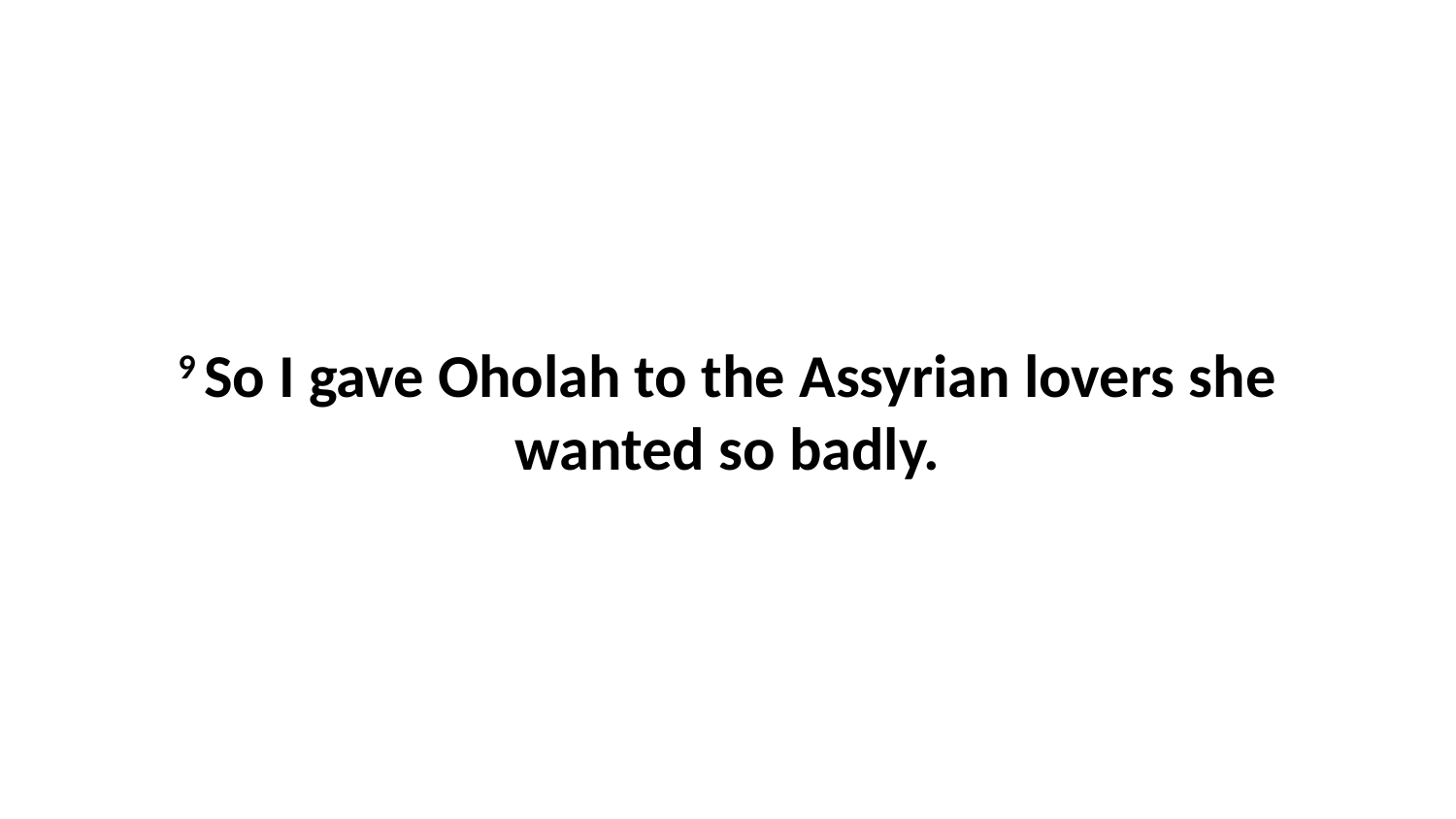

9 So I gave Oholah to the Assyrian lovers she wanted so badly.